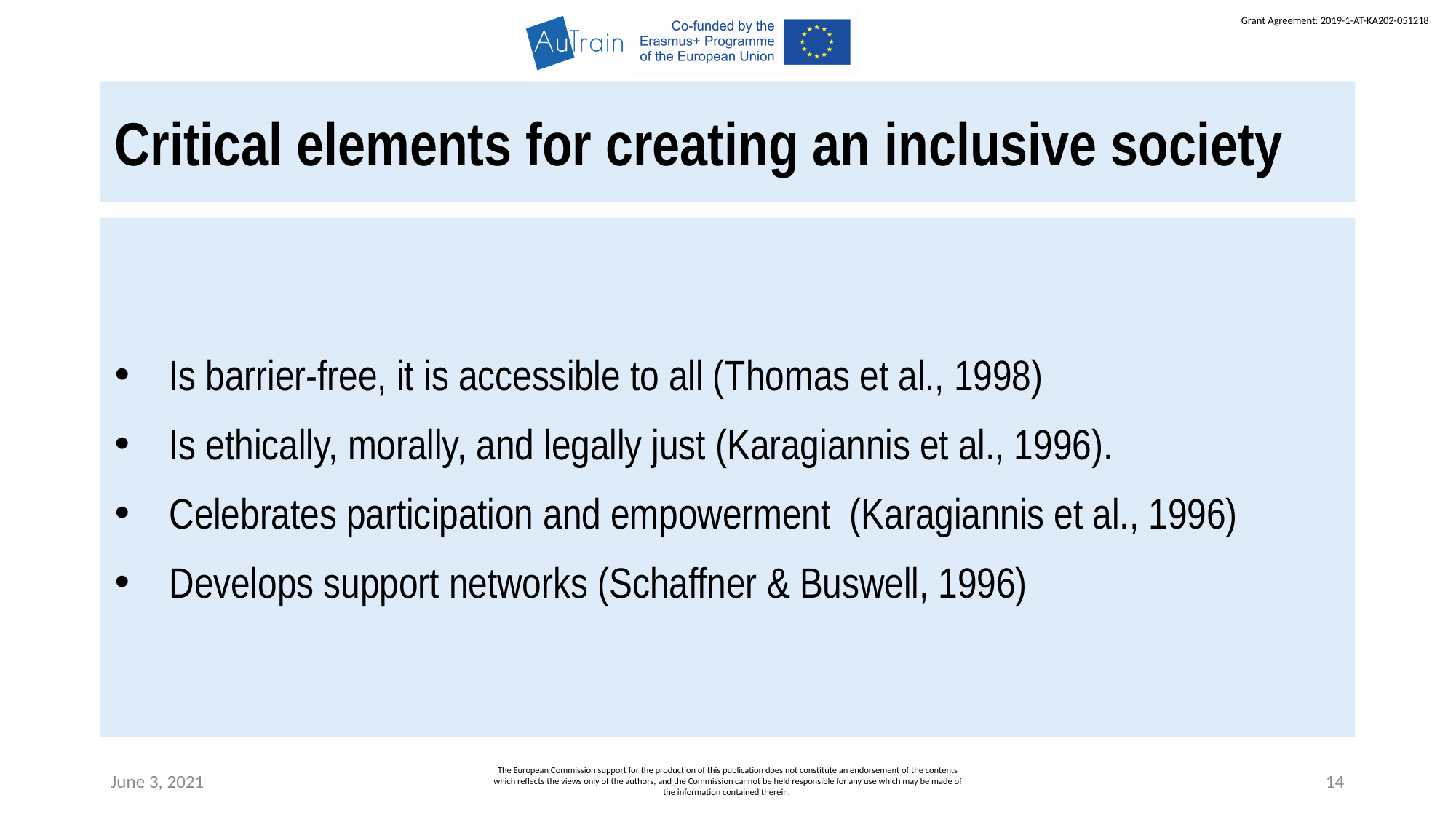

Critical elements for creating an inclusive society
Is barrier-free, it is accessible to all (Thomas et al., 1998)
Is ethically, morally, and legally just (Karagiannis et al., 1996).
Celebrates participation and empowerment  (Karagiannis et al., 1996)
Develops support networks (Schaffner & Buswell, 1996)

June 3, 2021
The European Commission support for the production of this publication does not constitute an endorsement of the contents which reflects the views only of the authors, and the Commission cannot be held responsible for any use which may be made of the information contained therein.
14